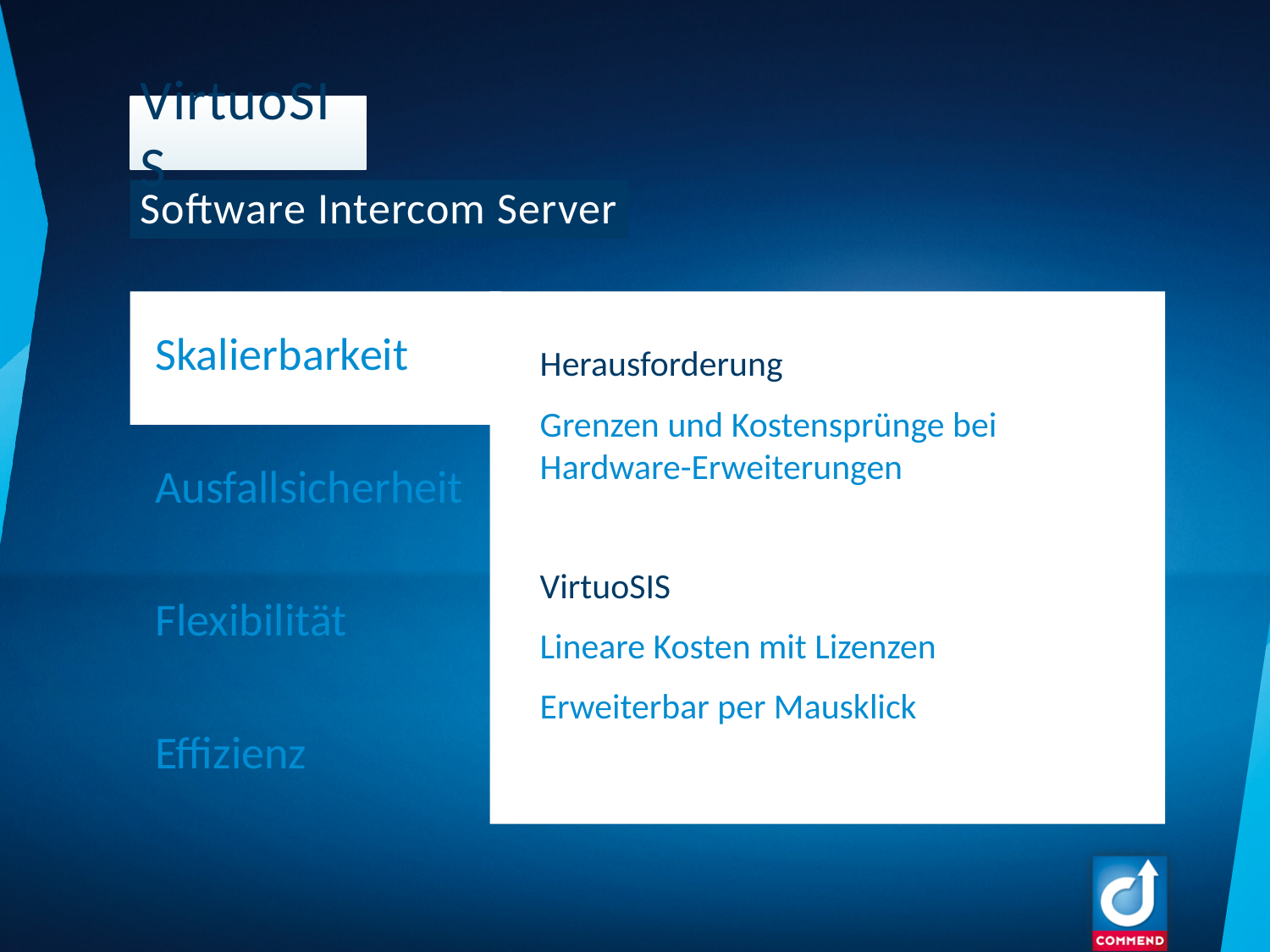

# VirtuoSIS
Software Intercom Server
Herausforderung
Grenzen und Kostensprünge bei Hardware-Erweiterungen

VirtuoSIS
Lineare Kosten mit Lizenzen
Erweiterbar per Mausklick
Skalierbarkeit
Ausfallsicherheit
Flexibilität
Effizienz